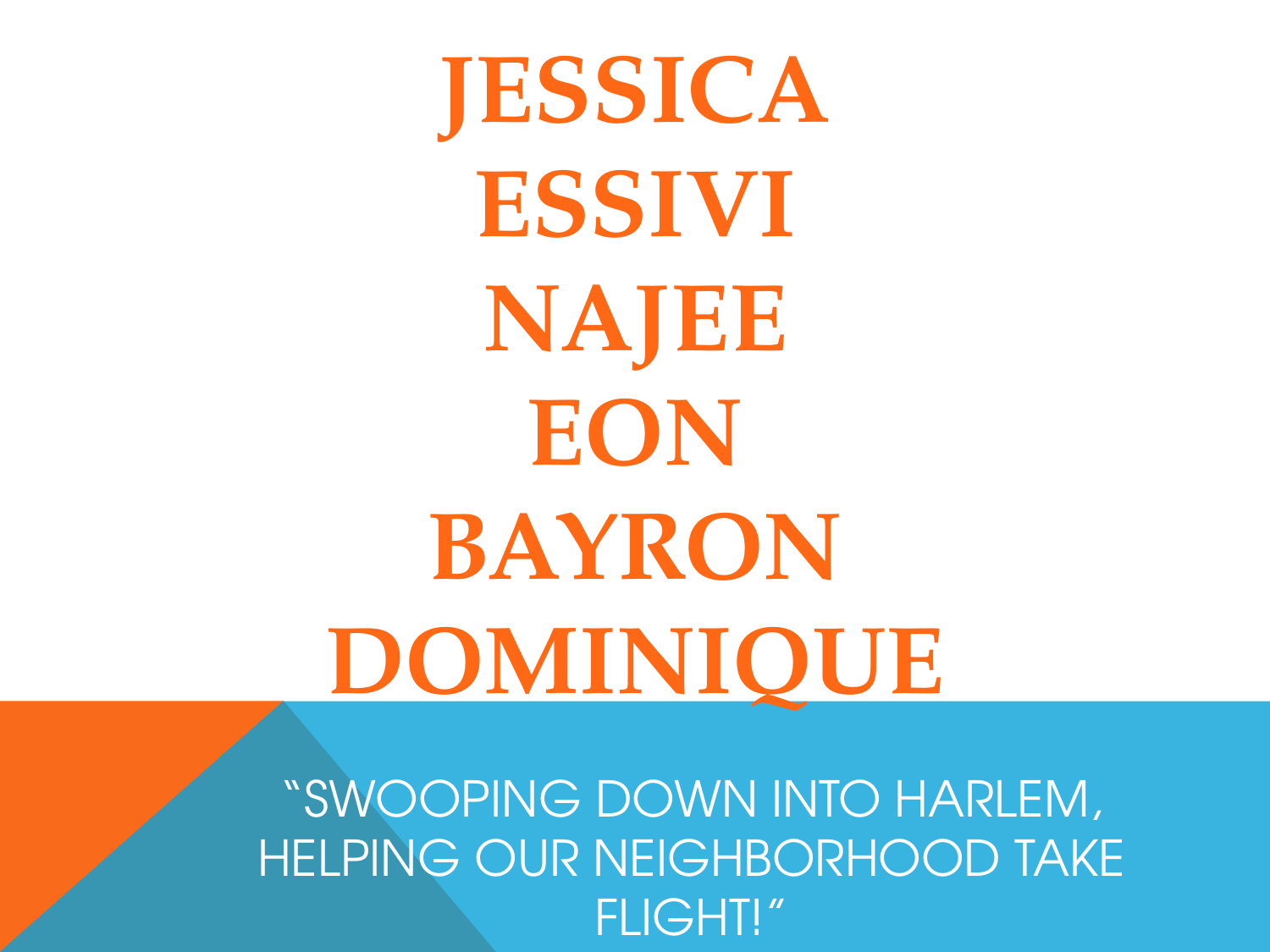

JESSICA
ESSIVI
NAJEE
EON
BAYRON
DOMINIQUE
# “SWOOPING DOWN INTO HARLEM, HELPING OUR NEIGHBORHOOD TAKE FLIGHT!”